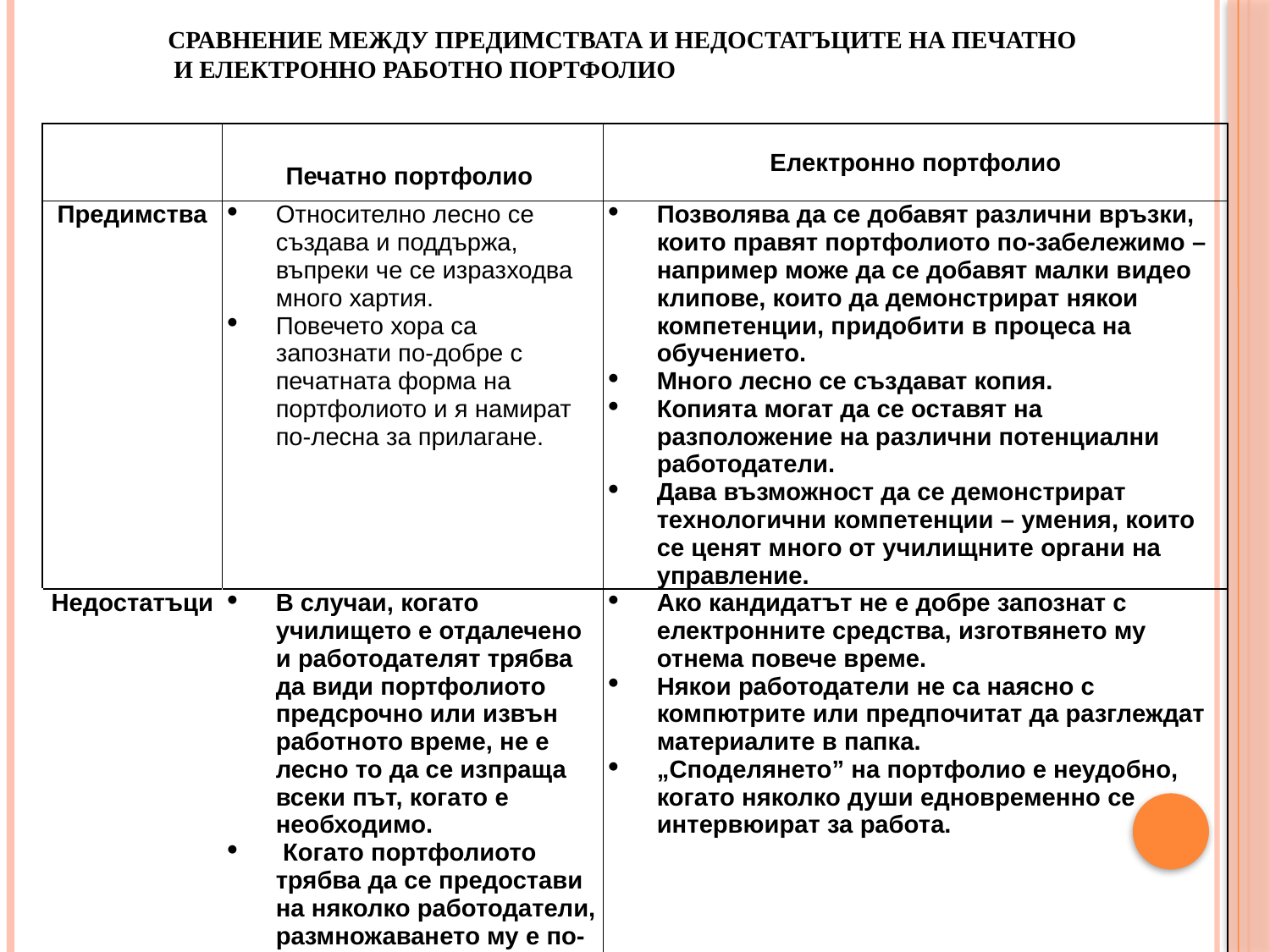

СРАВНЕНИЕ МЕЖДУ ПРЕДИМСТВАТА И НЕДОСТАТЪЦИТЕ НА ПЕЧАТНО
 И ЕЛЕКТРОННО РАБОТНО ПОРТФОЛИО

|  | Печатно портфолио | Електронно портфолио |
| --- | --- | --- |
| Предимства | Относително лесно се създава и поддържа, въпреки че се изразходва много хартия. Повечето хора са запознати по-добре с печатната форма на портфолиото и я намират по-лесна за прилагане. | Позволява да се добавят различни връзки, които правят портфолиото по-забележимо – например може да се добавят малки видео клипове, които да демонстрират някои компетенции, придобити в процеса на обучението. Много лесно се създават копия. Копията могат да се оставят на разположение на различни потенциални работодатели. Дава възможност да се демонстрират технологични компетенции – умения, които се ценят много от училищните органи на управление. |
| Недостатъци | В случаи, когато училището е отдалечено и работодателят трябва да види портфолиото предсрочно или извън работното време, не е лесно то да се изпраща всеки път, когато е необходимо. Когато портфолиото трябва да се предостави на няколко работодатели, размножаването му е по-трудно. | Ако кандидатът не е добре запознат с електронните средства, изготвянето му отнема повече време. Някои работодатели не са наясно с компютрите или предпочитат да разглеждат материалите в папка. „Споделянето” на портфолио е неудобно, когато няколко души едновременно се интервюират за работа. |